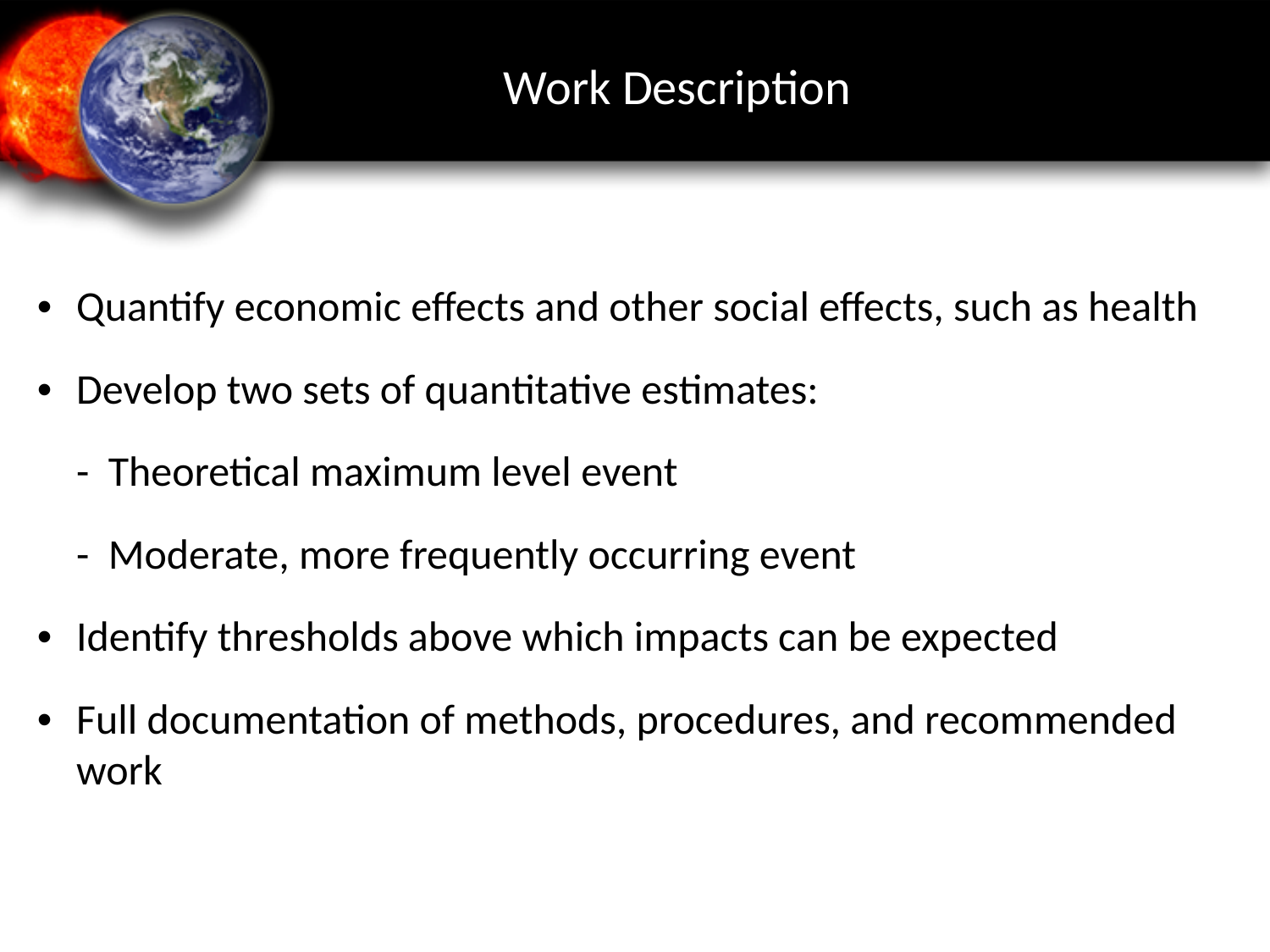

Work Description
•	Quantify economic effects and other social effects, such as health
•	Develop two sets of quantitative estimates:
	-  Theoretical maximum level event
	-  Moderate, more frequently occurring event
•	Identify thresholds above which impacts can be expected
•	Full documentation of methods, procedures, and recommended work